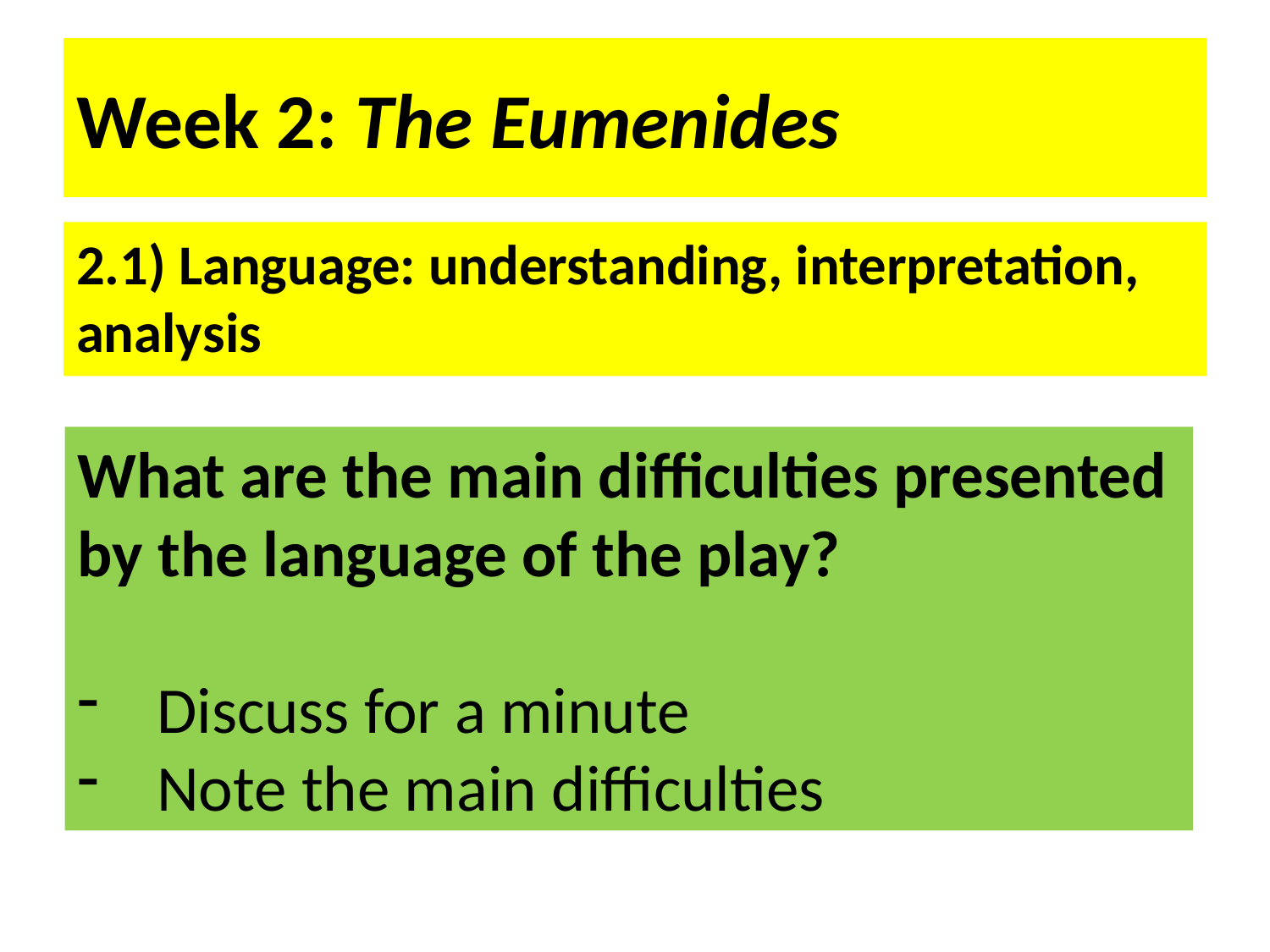

# Week 2: The Eumenides
2.1) Language: understanding, interpretation, analysis
What are the main difficulties presented by the language of the play?

Discuss for a minute
Note the main difficulties